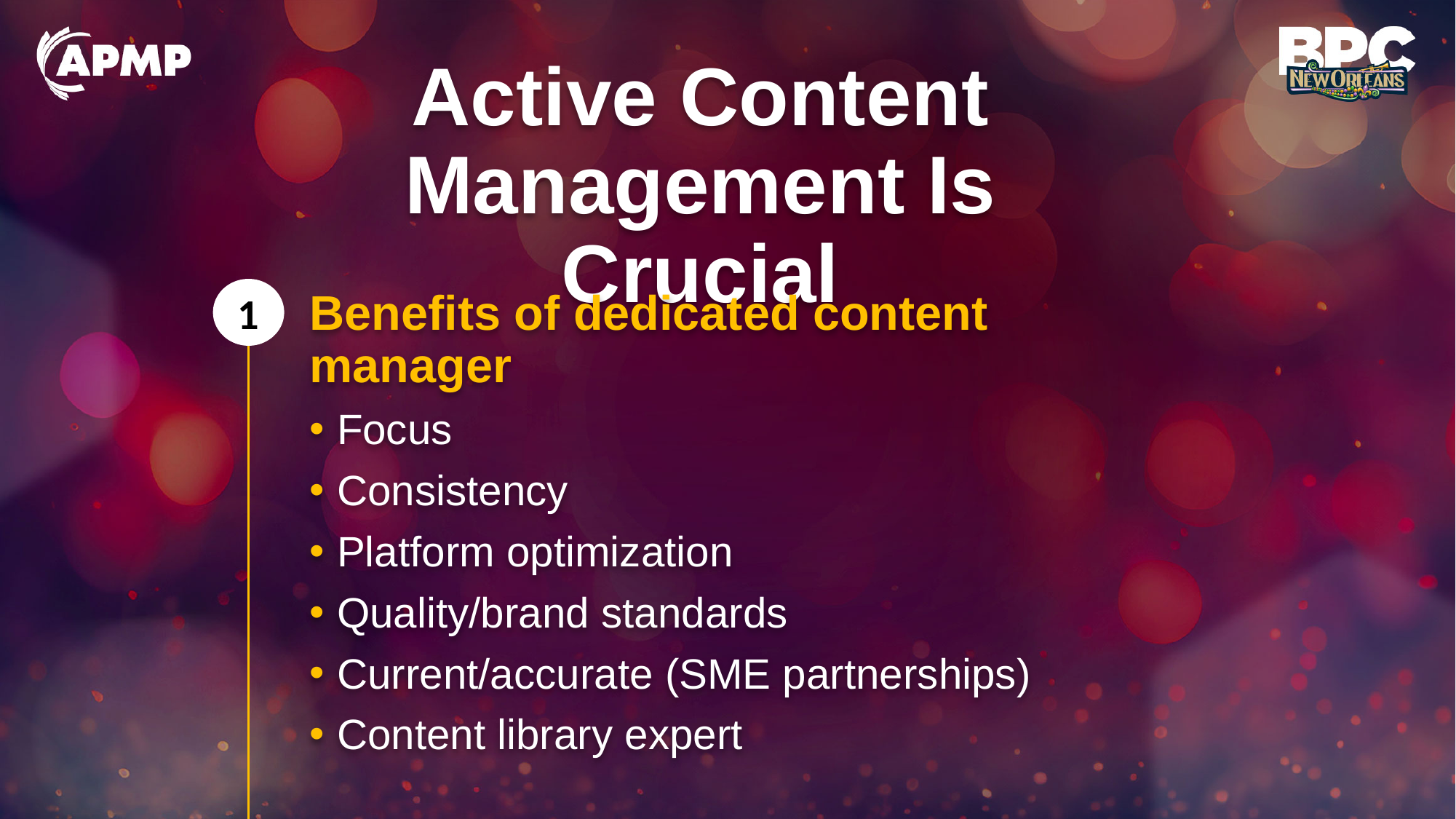

# Active Content Management Is Crucial

Benefits of dedicated content manager
Focus
Consistency
Platform optimization
Quality/brand standards
Current/accurate (SME partnerships)
Content library expert

1